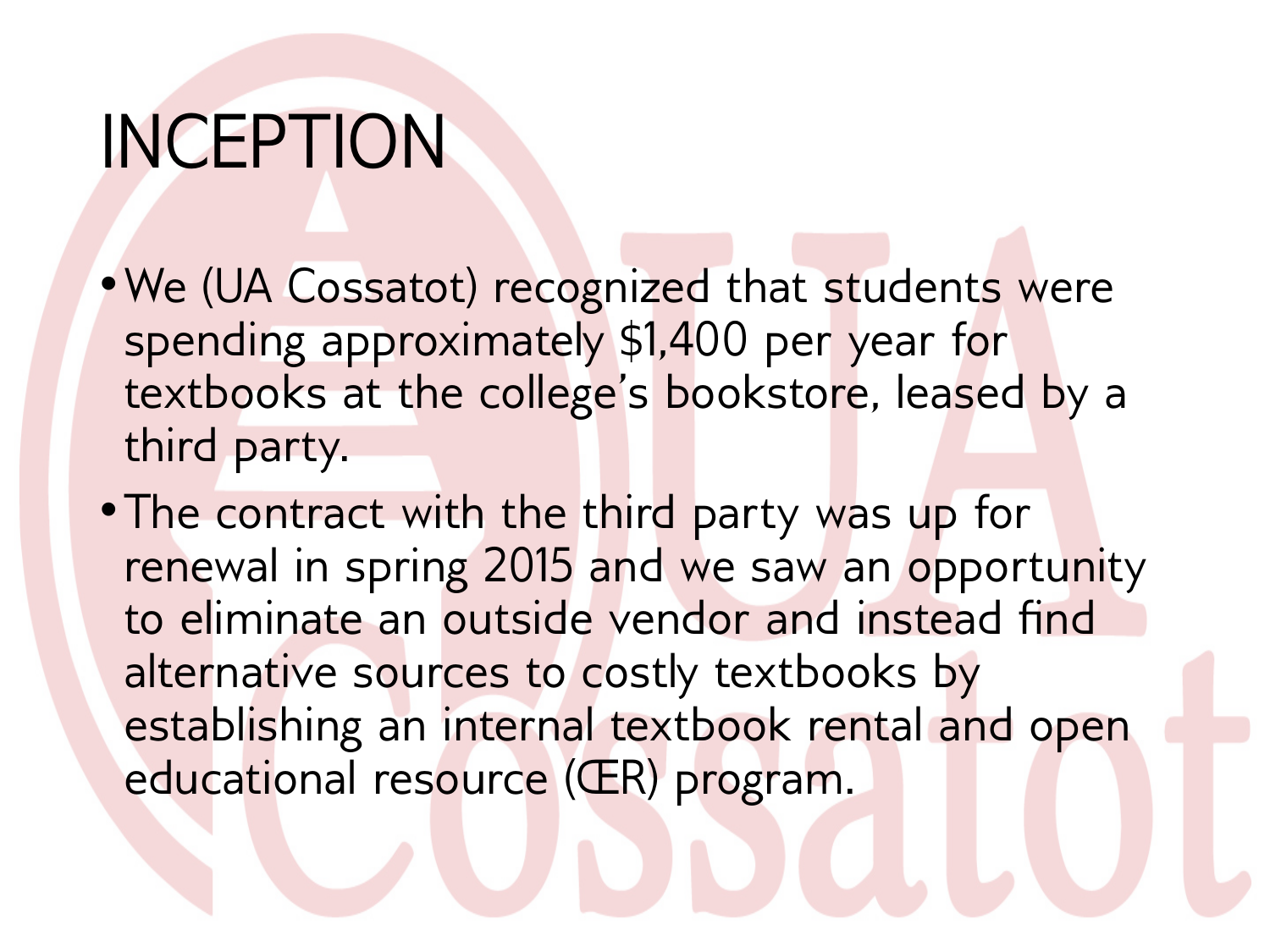

# INCEPTION
We (UA Cossatot) recognized that students were spending approximately $1,400 per year for textbooks at the college’s bookstore, leased by a third party.
The contract with the third party was up for renewal in spring 2015 and we saw an opportunity to eliminate an outside vendor and instead find alternative sources to costly textbooks by establishing an internal textbook rental and open educational resource (OER) program.